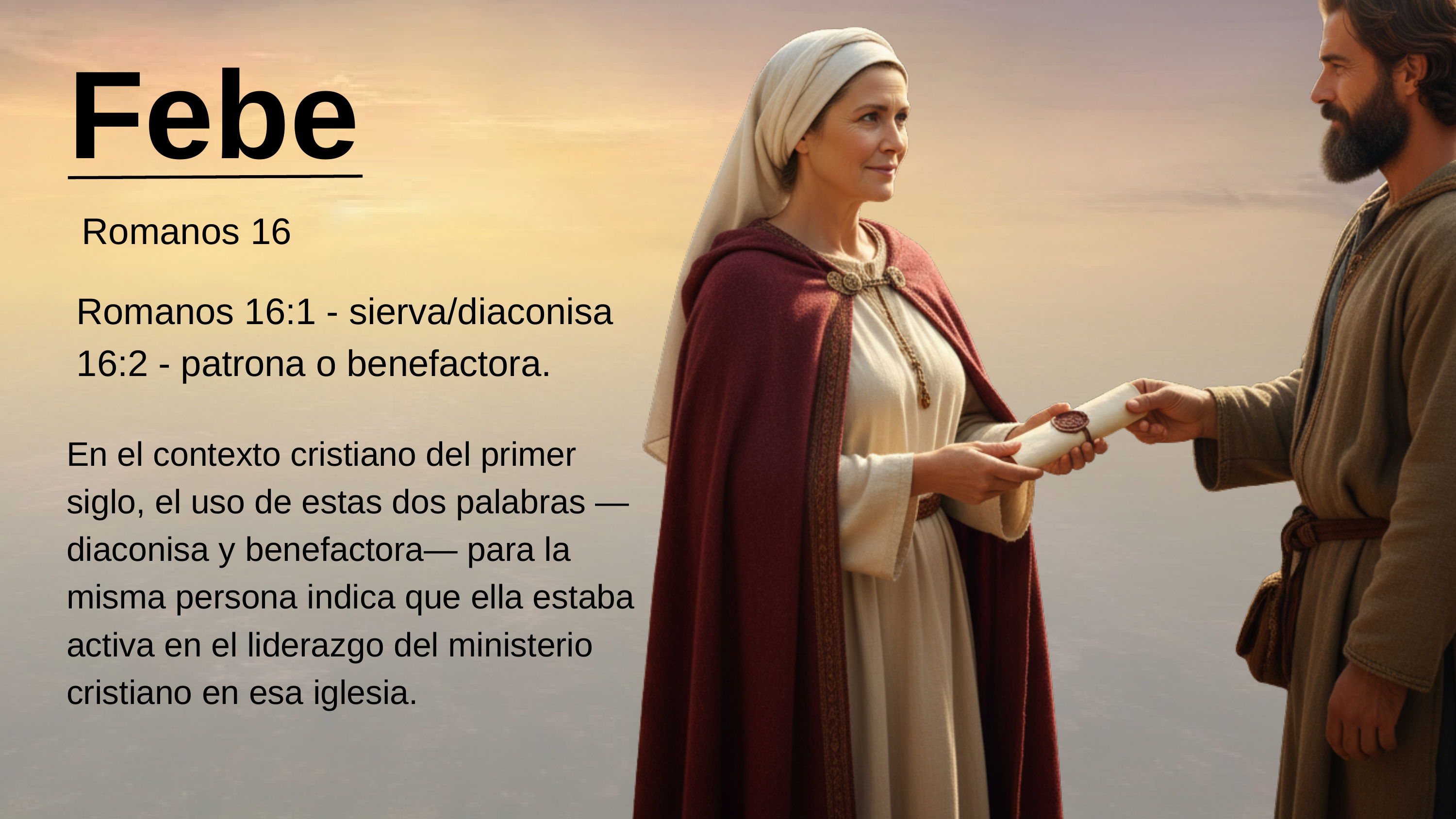

Febe

Romanos 16
Romanos 16:1 - sierva/diaconisa
16:2 - patrona o benefactora.
En el contexto cristiano del primer siglo, el uso de estas dos palabras —diaconisa y benefactora— para la misma persona indica que ella estaba activa en el liderazgo del ministerio cristiano en esa iglesia.